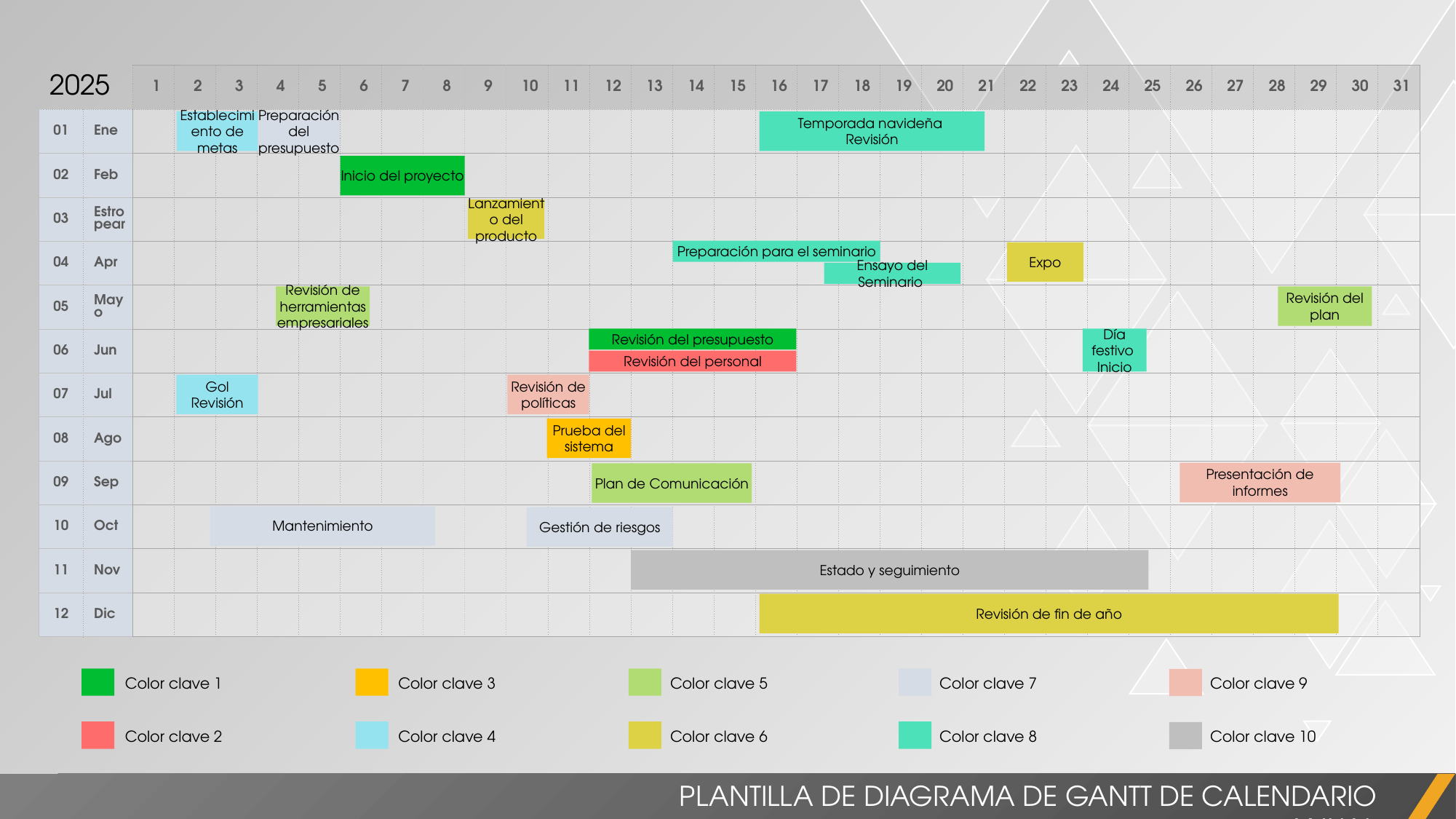

| 2025 |  | 1 | 2 | 3 | 4 | 5 | 6 | 7 | 8 | 9 | 10 | 11 | 12 | 13 | 14 | 15 | 16 | 17 | 18 | 19 | 20 | 21 | 22 | 23 | 24 | 25 | 26 | 27 | 28 | 29 | 30 | 31 |
| --- | --- | --- | --- | --- | --- | --- | --- | --- | --- | --- | --- | --- | --- | --- | --- | --- | --- | --- | --- | --- | --- | --- | --- | --- | --- | --- | --- | --- | --- | --- | --- | --- |
| 01 | Ene |  |  |  |  |  |  |  |  |  |  |  |  |  |  |  |  |  |  |  |  |  |  |  |  |  |  |  |  |  |  |  |
| 02 | Feb |  |  |  |  |  |  |  |  |  |  |  |  |  |  |  |  |  |  |  |  |  |  |  |  |  |  |  |  |  |  |  |
| 03 | Estropear |  |  |  |  |  |  |  |  |  |  |  |  |  |  |  |  |  |  |  |  |  |  |  |  |  |  |  |  |  |  |  |
| 04 | Apr |  |  |  |  |  |  |  |  |  |  |  |  |  |  |  |  |  |  |  |  |  |  |  |  |  |  |  |  |  |  |  |
| 05 | Mayo |  |  |  |  |  |  |  |  |  |  |  |  |  |  |  |  |  |  |  |  |  |  |  |  |  |  |  |  |  |  |  |
| 06 | Jun |  |  |  |  |  |  |  |  |  |  |  |  |  |  |  |  |  |  |  |  |  |  |  |  |  |  |  |  |  |  |  |
| 07 | Jul |  |  |  |  |  |  |  |  |  |  |  |  |  |  |  |  |  |  |  |  |  |  |  |  |  |  |  |  |  |  |  |
| 08 | Ago |  |  |  |  |  |  |  |  |  |  |  |  |  |  |  |  |  |  |  |  |  |  |  |  |  |  |  |  |  |  |  |
| 09 | Sep |  |  |  |  |  |  |  |  |  |  |  |  |  |  |  |  |  |  |  |  |  |  |  |  |  |  |  |  |  |  |  |
| 10 | Oct |  |  |  |  |  |  |  |  |  |  |  |  |  |  |  |  |  |  |  |  |  |  |  |  |  |  |  |  |  |  |  |
| 11 | Nov |  |  |  |  |  |  |  |  |  |  |  |  |  |  |  |  |  |  |  |  |  |  |  |  |  |  |  |  |  |  |  |
| 12 | Dic |  |  |  |  |  |  |  |  |  |  |  |  |  |  |  |  |  |  |  |  |  |  |  |  |  |  |  |  |  |  |  |
Establecimiento de metas
Preparación del presupuesto
Temporada navideña
Revisión
Inicio del proyecto
Lanzamiento del producto
Preparación para el seminario
Expo
Ensayo del Seminario
Revisión de herramientas empresariales
Revisión del plan
Revisión del presupuesto
Día festivo
Inicio
Revisión del personal
Gol
Revisión
Revisión de políticas
Prueba del sistema
Presentación de informes
Plan de Comunicación
Mantenimiento
Gestión de riesgos
Estado y seguimiento
Revisión de fin de año
Color clave 7
Color clave 5
Color clave 3

Color clave 1

Color clave 9

Color clave 8
Color clave 6
Color clave 4

Color clave 2

Color clave 10

PLANTILLA DE DIAGRAMA DE GANTT DE CALENDARIO ANUAL